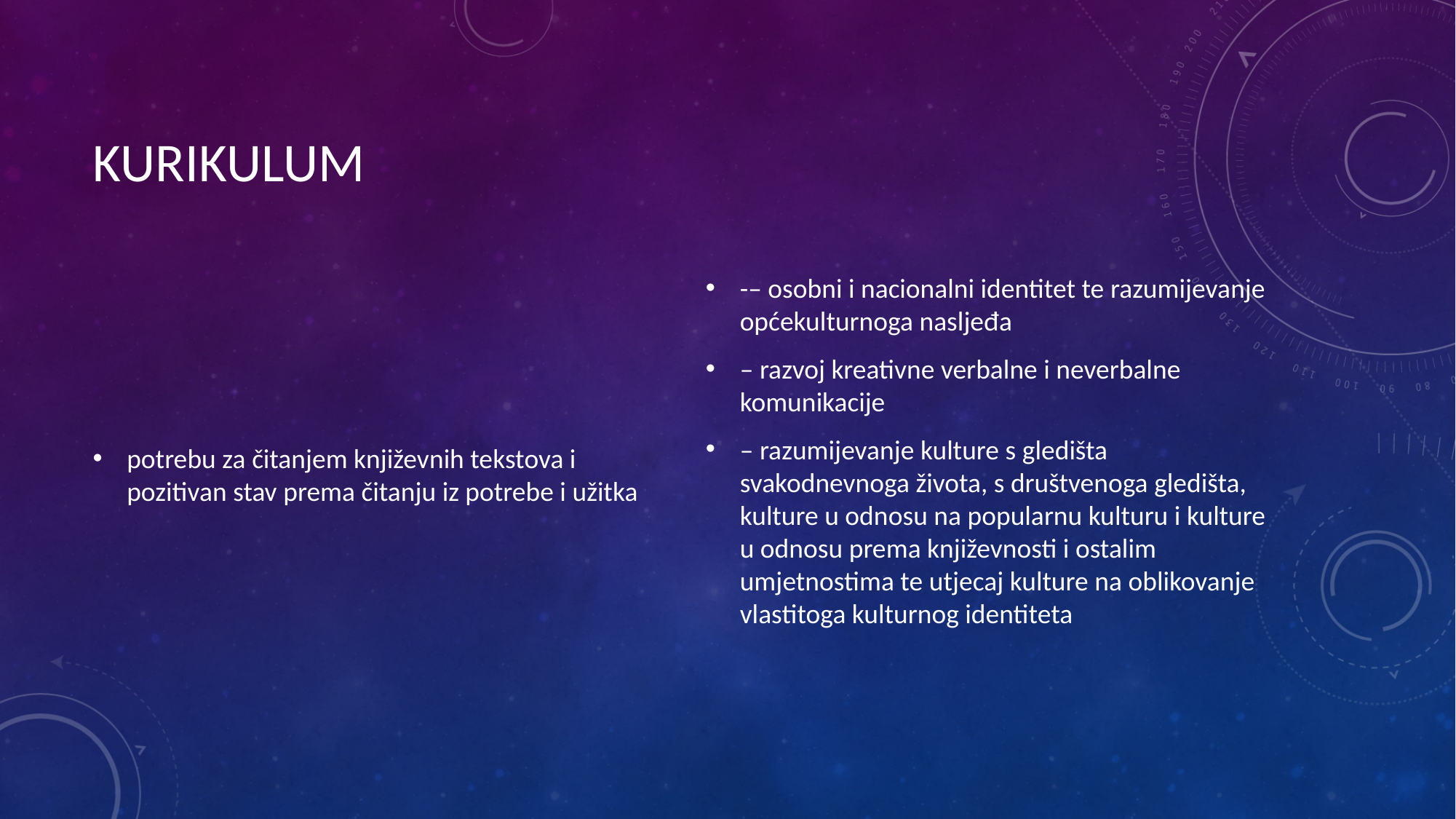

# kurikulum
potrebu za čitanjem književnih tekstova i pozitivan stav prema čitanju iz potrebe i užitka
-– osobni i nacionalni identitet te razumijevanje općekulturnoga nasljeđa
– razvoj kreativne verbalne i neverbalne komunikacije
– razumijevanje kulture s gledišta svakodnevnoga života, s društvenoga gledišta, kulture u odnosu na popularnu kulturu i kulture u odnosu prema književnosti i ostalim umjetnostima te utjecaj kulture na oblikovanje vlastitoga kulturnog identiteta